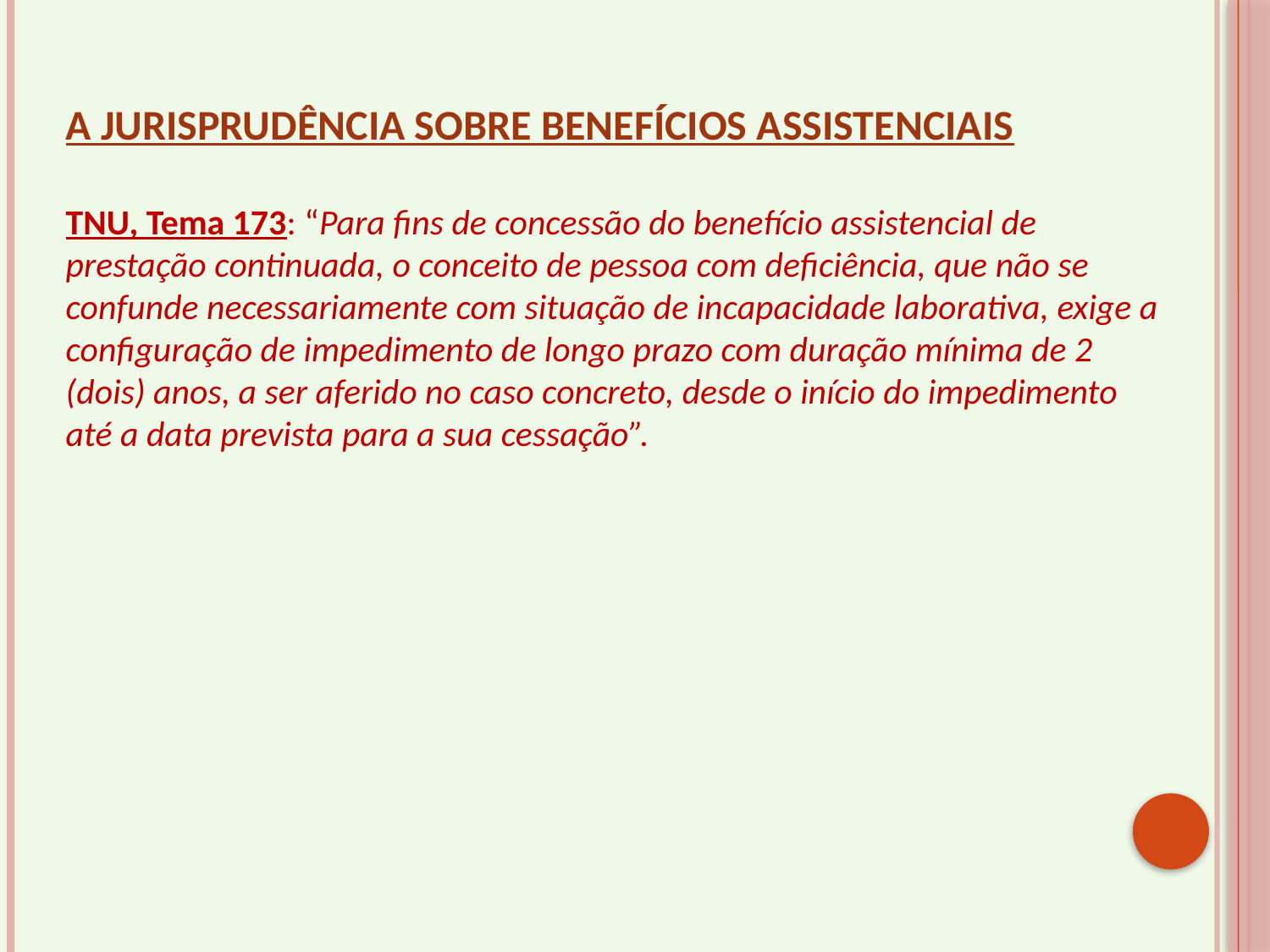

A JURISPRUDÊNCIA SOBRE BENEFÍCIOS ASSISTENCIAIS

TNU, Tema 173: “Para fins de concessão do benefício assistencial de prestação continuada, o conceito de pessoa com deficiência, que não se confunde necessariamente com situação de incapacidade laborativa, exige a configuração de impedimento de longo prazo com duração mínima de 2 (dois) anos, a ser aferido no caso concreto, desde o início do impedimento até a data prevista para a sua cessação”.